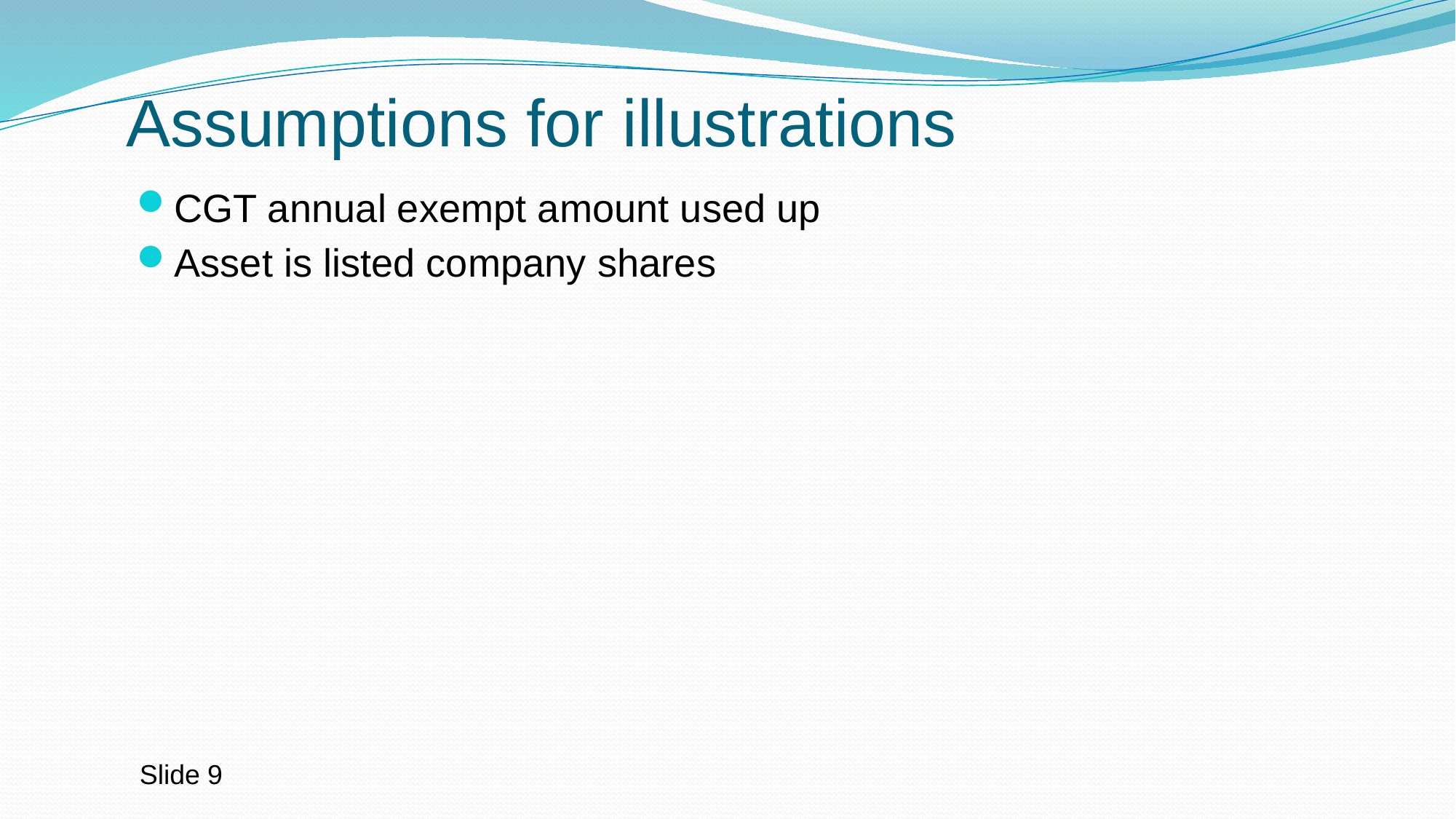

# Assumptions for illustrations
CGT annual exempt amount used up
Asset is listed company shares

Slide 9